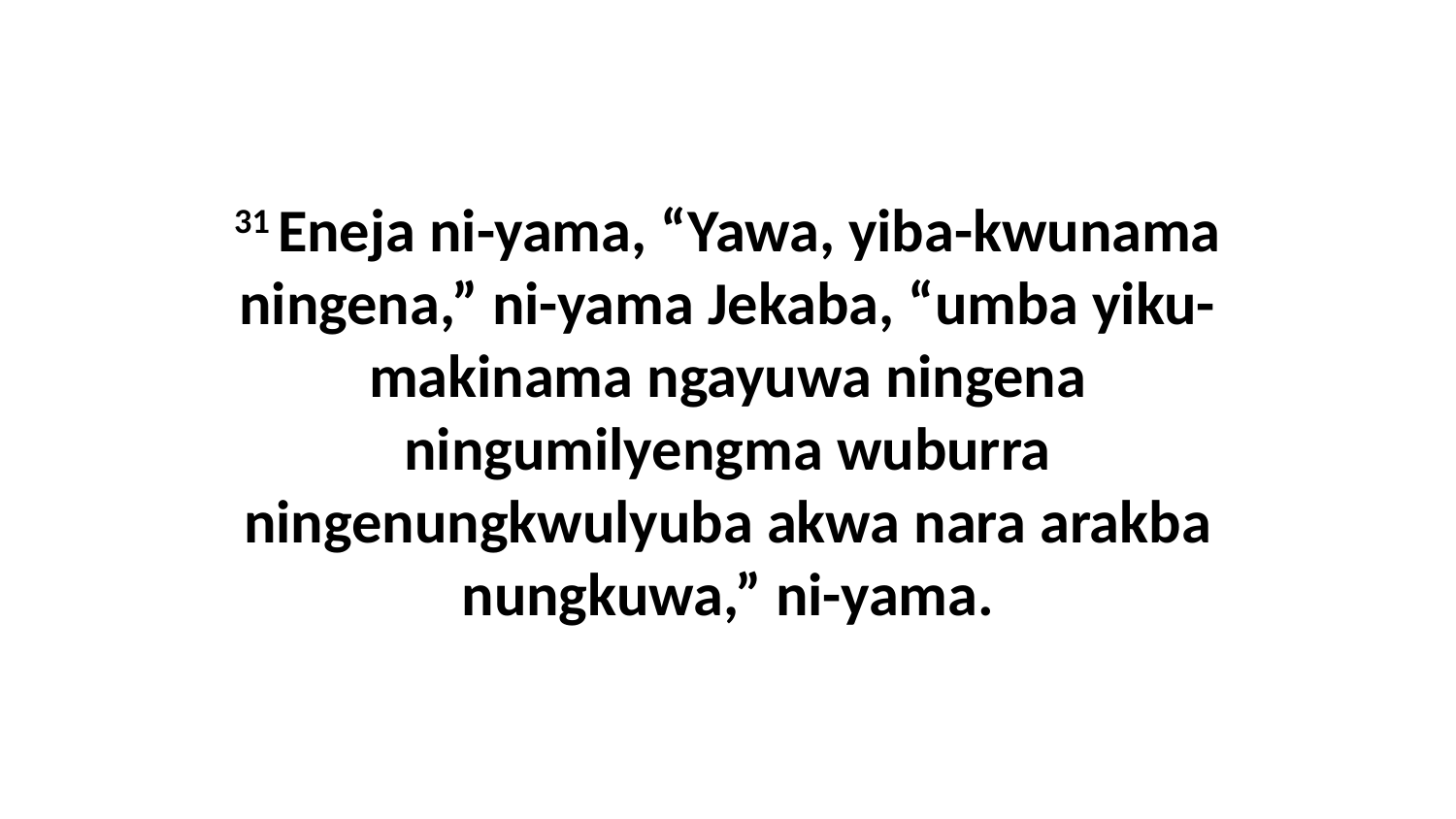

31 Eneja ni-yama, “Yawa, yiba-kwunama ningena,” ni-yama Jekaba, “umba yiku-makinama ngayuwa ningena ningumilyengma wuburra ningenungkwulyuba akwa nara arakba nungkuwa,” ni-yama.